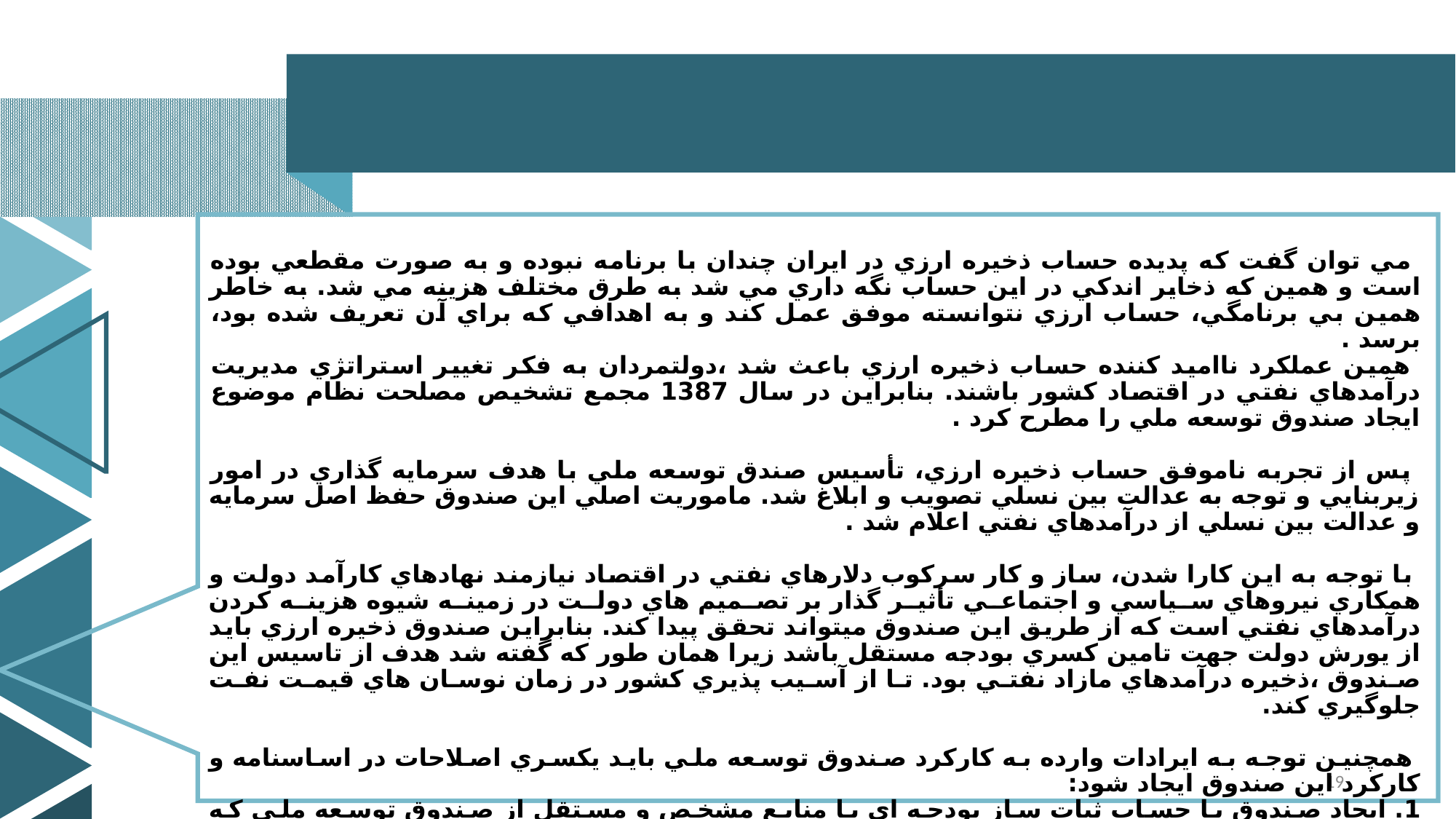

مي توان گفت كه پديده حساب ذخيره ارزي در ايران چندان با برنامه نبوده و به صورت مقطعي بوده است و همين كه ذخاير اندكي در اين حساب نگه داري مي شد به طرق مختلف هزينه مي شد. به خاطر همين بي برنامگي، حساب ارزي نتوانسته موفق عمل كند و به اهدافي كه براي آن تعريف شده بود، برسد .
 همين عملكرد نااميد كننده حساب ذخيره ارزي باعث شد ،دولتمردان به فكر تغيير استراتژي مديريت درآمدهاي نفتي در اقتصاد كشور باشند. بنابراين در سال 1387 مجمع تشخيص مصلحت نظام موضوع ايجاد صندوق توسعه ملي را مطرح كرد .

 پس از تجربه ناموفق حساب ذخيره ارزي، تأسيس صندق توسعه ملي با هدف سرمايه گذاري در امور زيربنايي و توجه به عدالت بين نسلي تصويب و ابلاغ شد. ماموريت اصلي اين صندوق حفظ اصل سرمايه و عدالت بين نسلي از درآمدهاي نفتي اعلام شد .

 با توجه به اين كارا شدن، ساز و كار سركوب دلارهاي نفتي در اقتصاد نيازمند نهادهاي كارآمد دولت و همكاري نيروهاي سياسي و اجتماعي تأثير گذار بر تصميم هاي دولت در زمينه شيوه هزينه كردن درآمدهاي نفتي است كه از طريق اين صندوق ميتواند تحقق پيدا كند. بنابراين صندوق ذخيره ارزي بايد از يورش دولت جهت تامين كسري بودجه مستقل باشد زيرا همان طور كه گفته شد هدف از تاسيس اين صندوق ،ذخيره درآمدهاي مازاد نفتي بود. تا از آسيب پذيري كشور در زمان نوسان هاي قيمت نفت جلوگيري كند.

 همچنين توجه به ايرادات وارده به كاركرد صندوق توسعه ملي بايد يكسري اصلاحات در اساسنامه و كاركرد اين صندوق ايجاد شود:
1. ايجاد صندوق يا حساب ثبات ساز بودجه اي با منابع مشخص و مستقل از صندوق توسعه ملي كه براساس يک قاعده مالي ايجاد شده باشد.
0. تغييرات اساسنامه صندوق  به طوري كه استقلال در منابع و مخارج داشته باشد.
4. منع اعطاي تسهيلات ريالي ازسوي صندوق.
3. استفاده از منابع صندوق در مشاركت سرمايه گذاري هاي خارجي يا تامين بيمه و وثايق مورد نياز براي ورود سرمايه گذاران خارجي

19